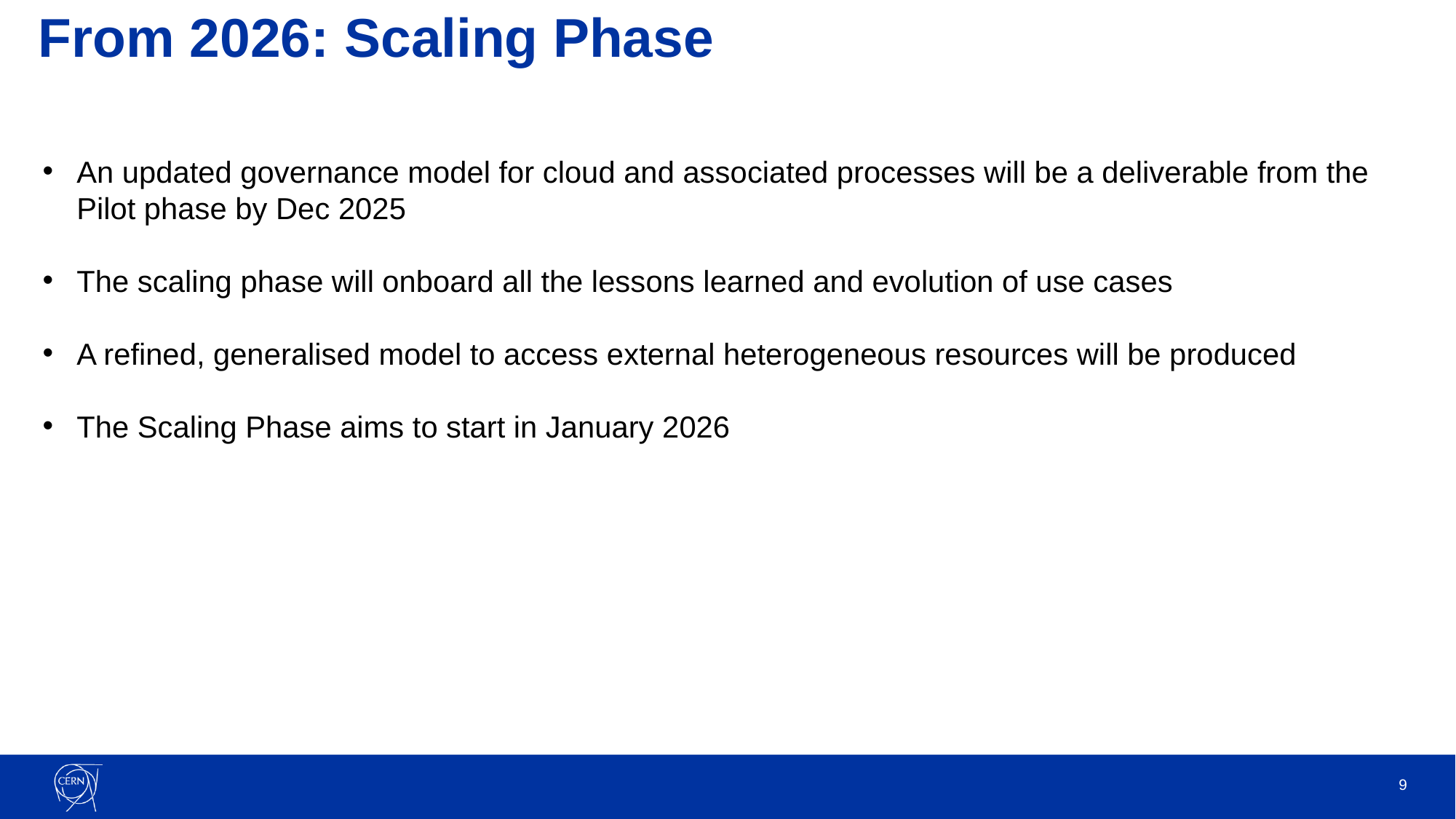

# From 2026: Scaling Phase
An updated governance model for cloud and associated processes will be a deliverable from the Pilot phase by Dec 2025

The scaling phase will onboard all the lessons learned and evolution of use cases

A refined, generalised model to access external heterogeneous resources will be produced

The Scaling Phase aims to start in January 2026
9